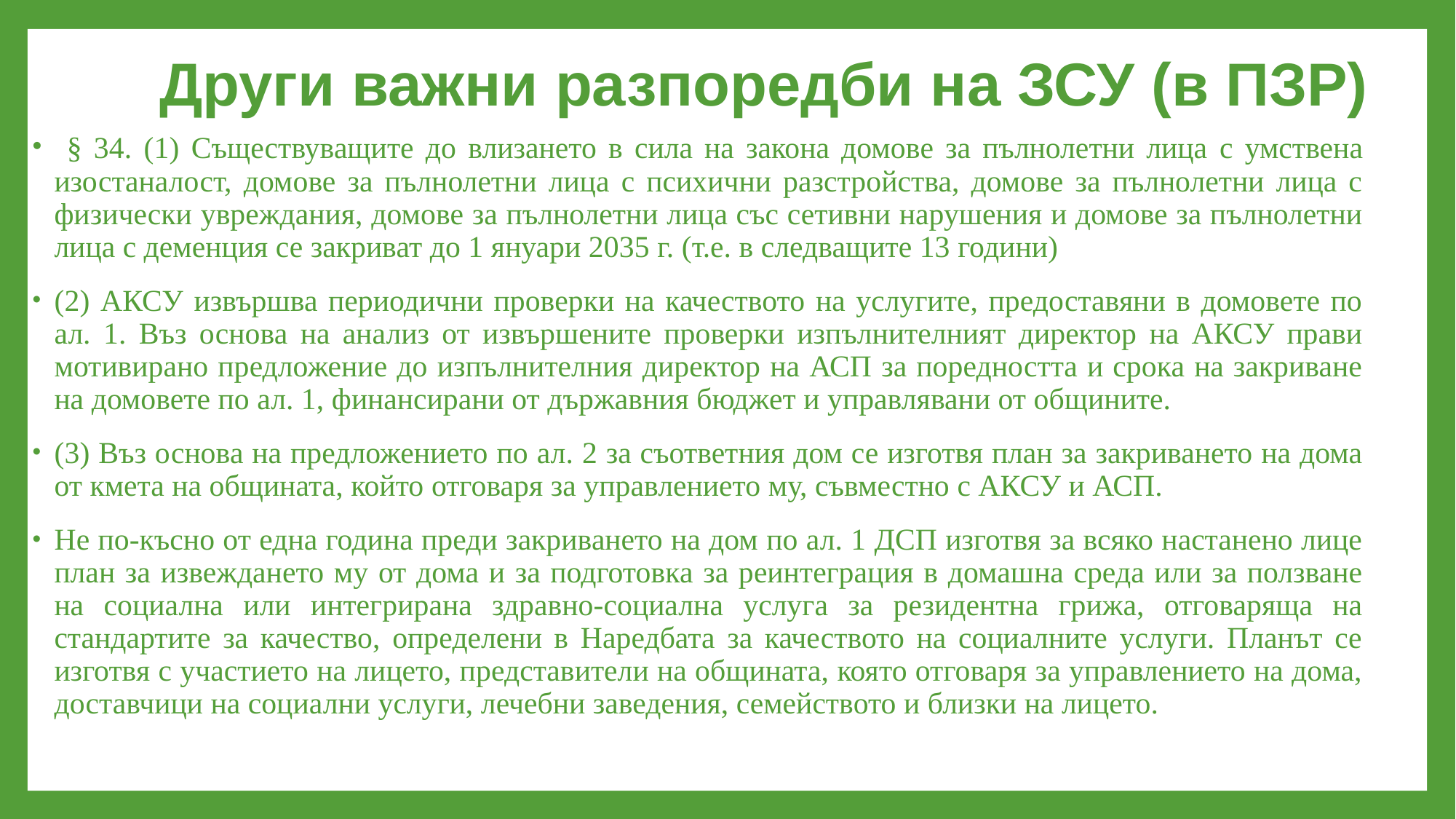

# Други важни разпоредби на ЗСУ (в ПЗР)
 § 34. (1) Съществуващите до влизането в сила на закона домове за пълнолетни лица с умствена изостаналост, домове за пълнолетни лица с психични разстройства, домове за пълнолетни лица с физически увреждания, домове за пълнолетни лица със сетивни нарушения и домове за пълнолетни лица с деменция се закриват до 1 януари 2035 г. (т.е. в следващите 13 години)
(2) АКСУ извършва периодични проверки на качеството на услугите, предоставяни в домовете по ал. 1. Въз основа на анализ от извършените проверки изпълнителният директор на АКСУ прави мотивирано предложение до изпълнителния директор на АСП за поредността и срока на закриване на домовете по ал. 1, финансирани от държавния бюджет и управлявани от общините.
(3) Въз основа на предложението по ал. 2 за съответния дом се изготвя план за закриването на дома от кмета на общината, който отговаря за управлението му, съвместно с АКСУ и АСП.
Не по-късно от една година преди закриването на дом по ал. 1 ДСП изготвя за всяко настанено лице план за извеждането му от дома и за подготовка за реинтеграция в домашна среда или за ползване на социална или интегрирана здравно-социална услуга за резидентна грижа, отговаряща на стандартите за качество, определени в Наредбата за качеството на социалните услуги. Планът се изготвя с участието на лицето, представители на общината, която отговаря за управлението на дома, доставчици на социални услуги, лечебни заведения, семейството и близки на лицето.